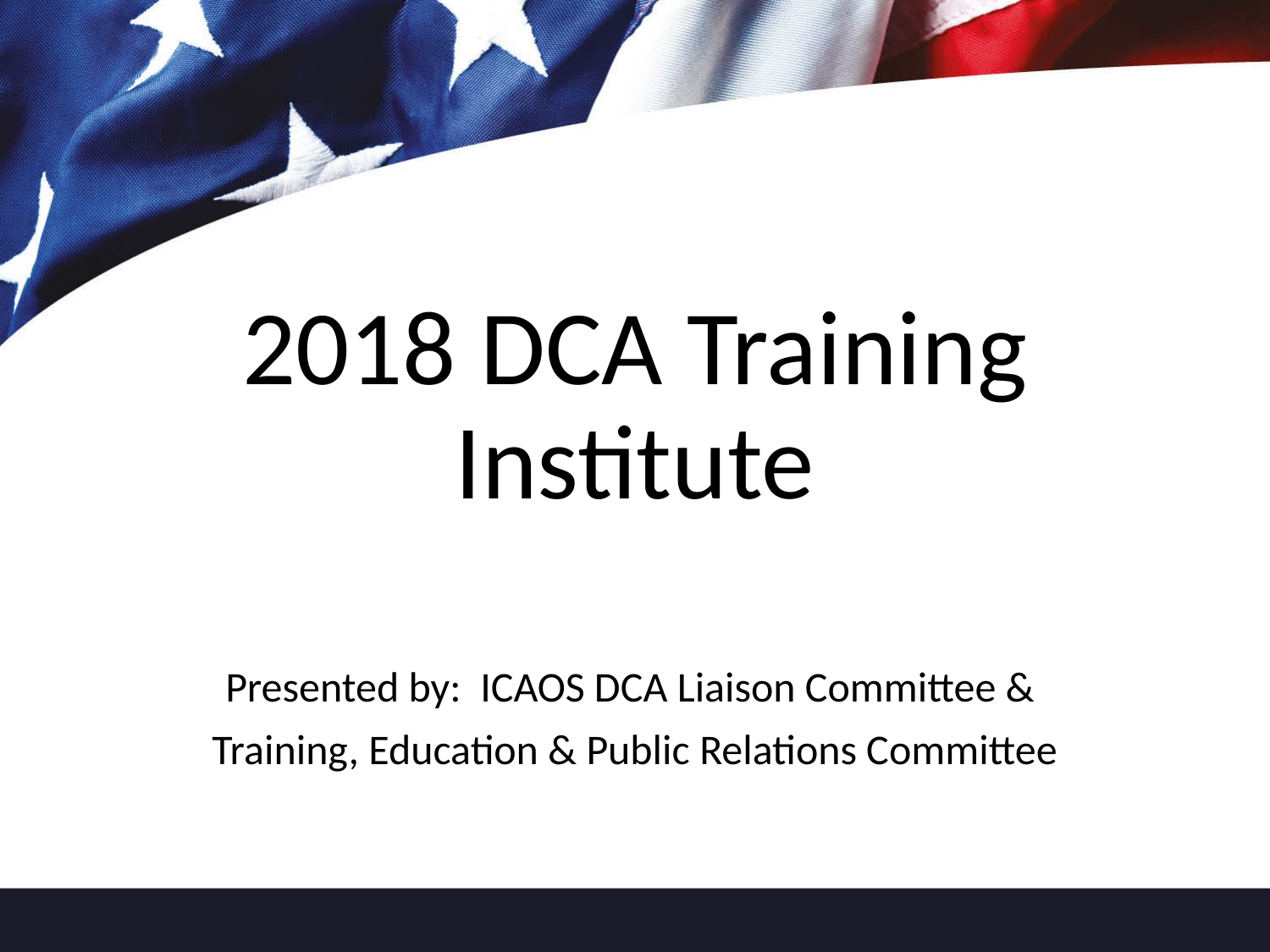

# 2018 DCA Training Institute
Presented by:  ICAOS DCA Liaison Committee &
Training, Education & Public Relations Committee